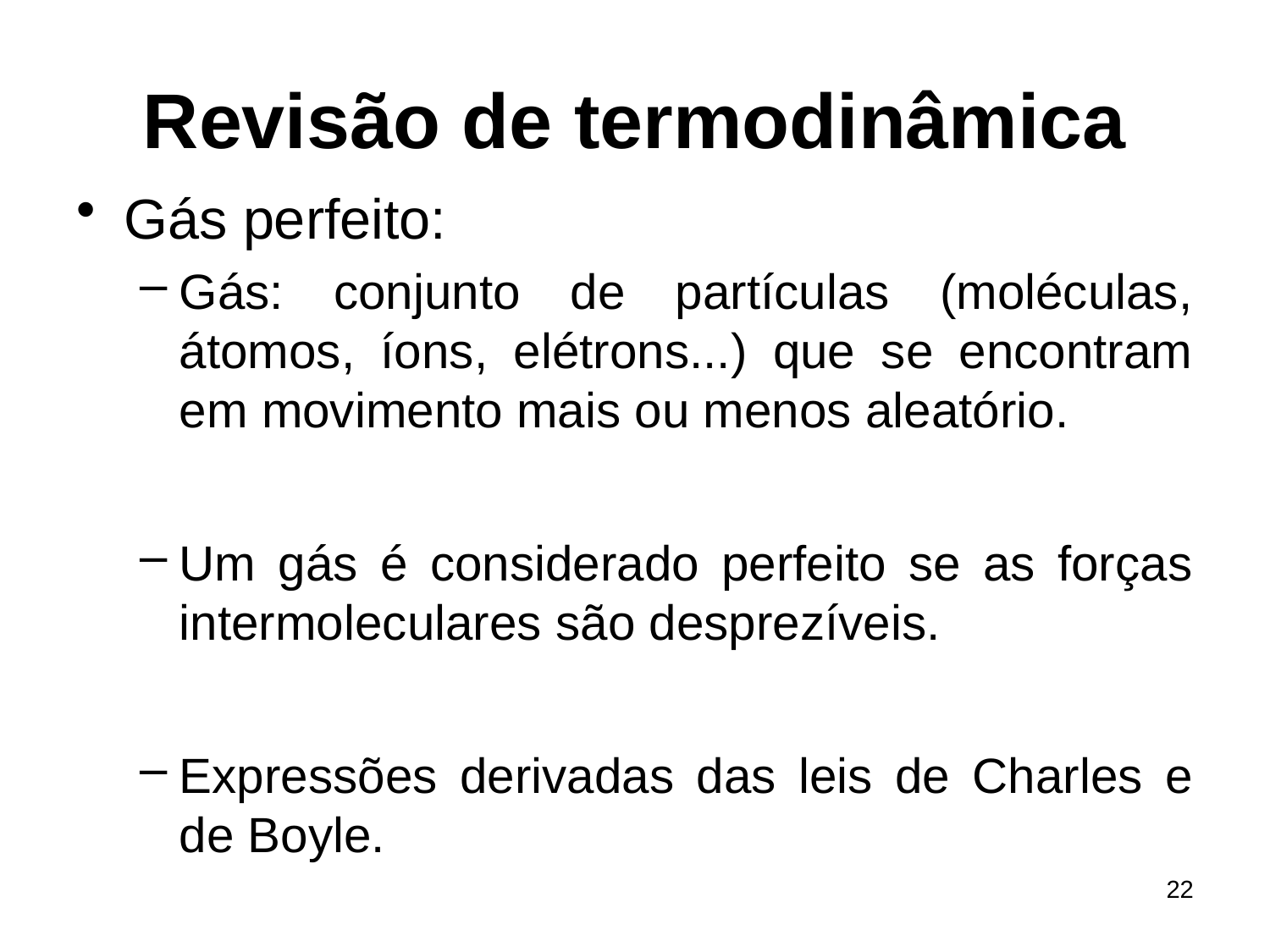

# Revisão de termodinâmica
Gás perfeito:
Gás: conjunto de partículas (moléculas, átomos, íons, elétrons...) que se encontram em movimento mais ou menos aleatório.

Um gás é considerado perfeito se as forças intermoleculares são desprezíveis.

Expressões derivadas das leis de Charles e de Boyle.
22